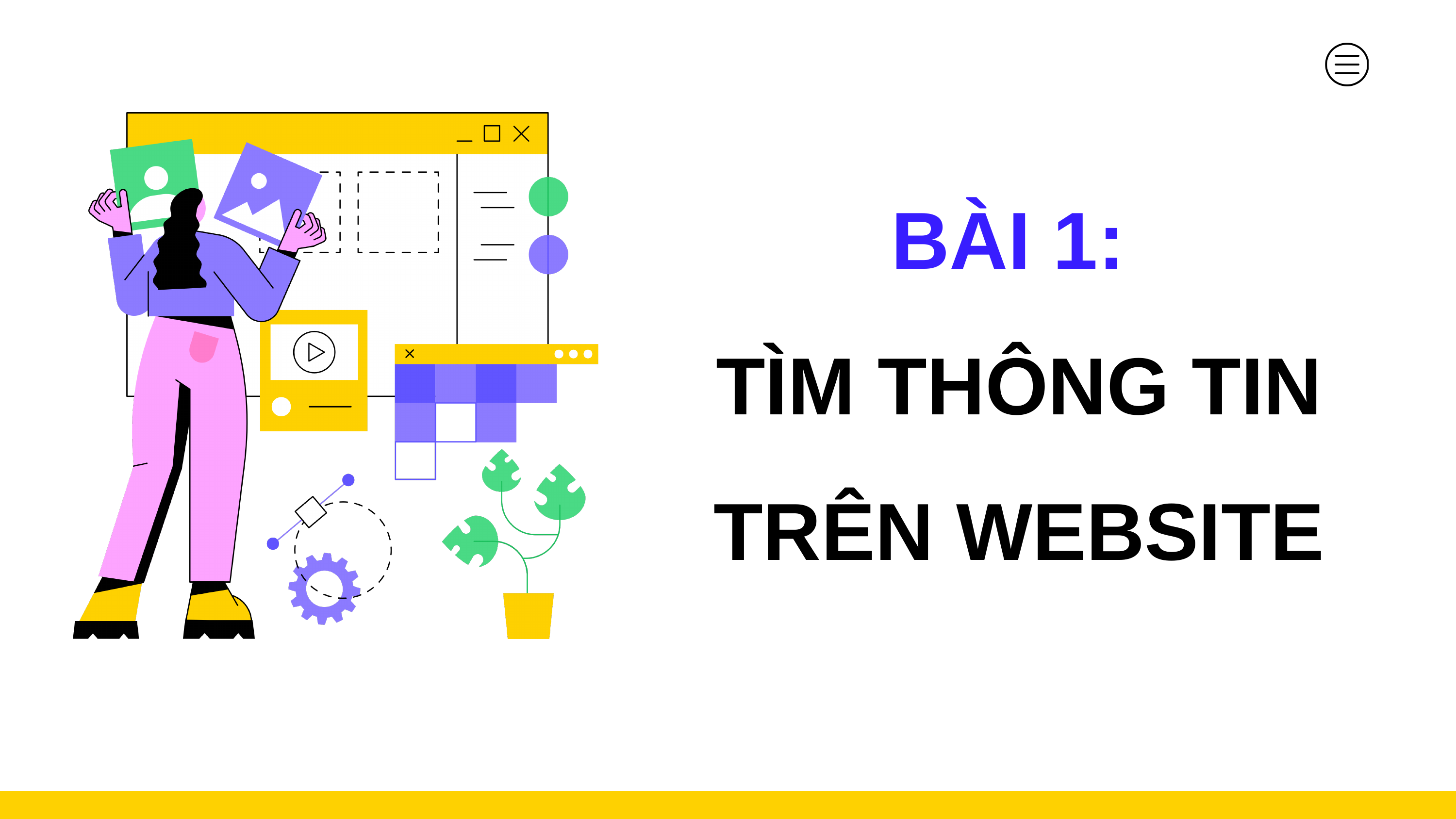

# BÀI 1: TÌM THÔNG TIN TRÊN WEBSITE